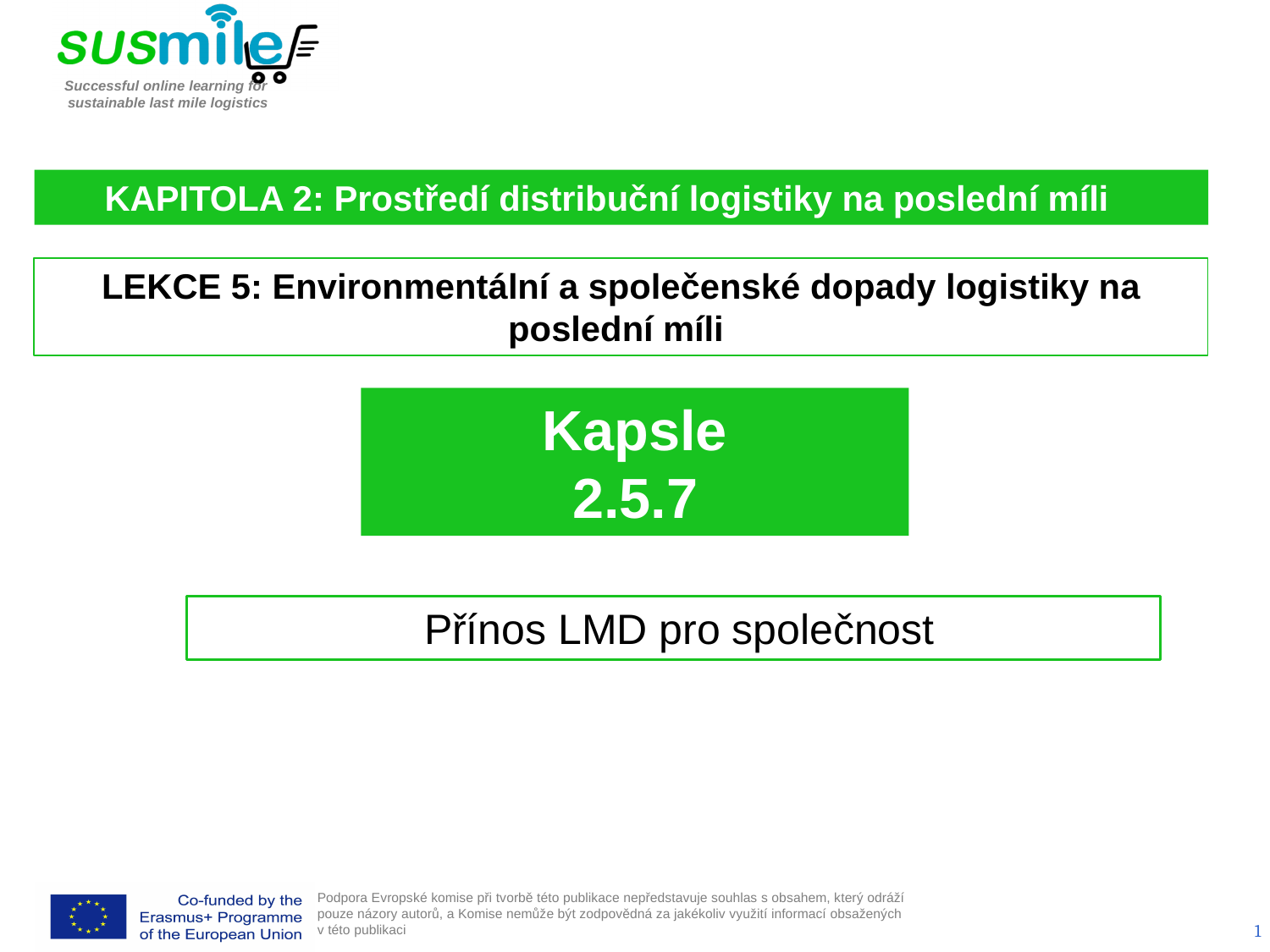

KAPITOLA 2: Prostředí distribuční logistiky na poslední míli
LEKCE 5: Environmentální a společenské dopady logistiky na poslední míli
Kapsle
2.5.7
 Přínos LMD pro společnost
1